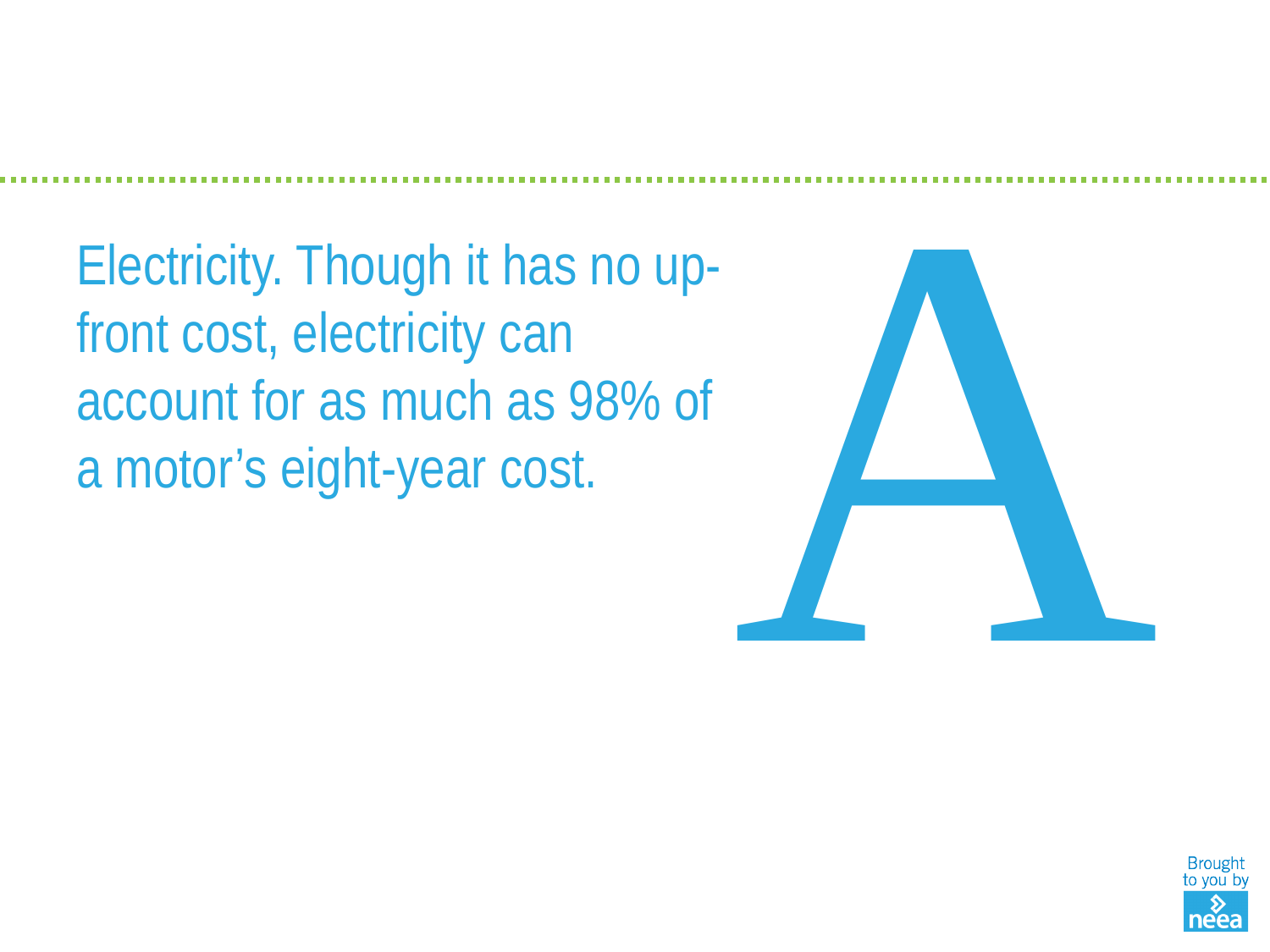

A
Electricity. Though it has no up-front cost, electricity can  account for as much as 98% of a motor’s eight-year cost.